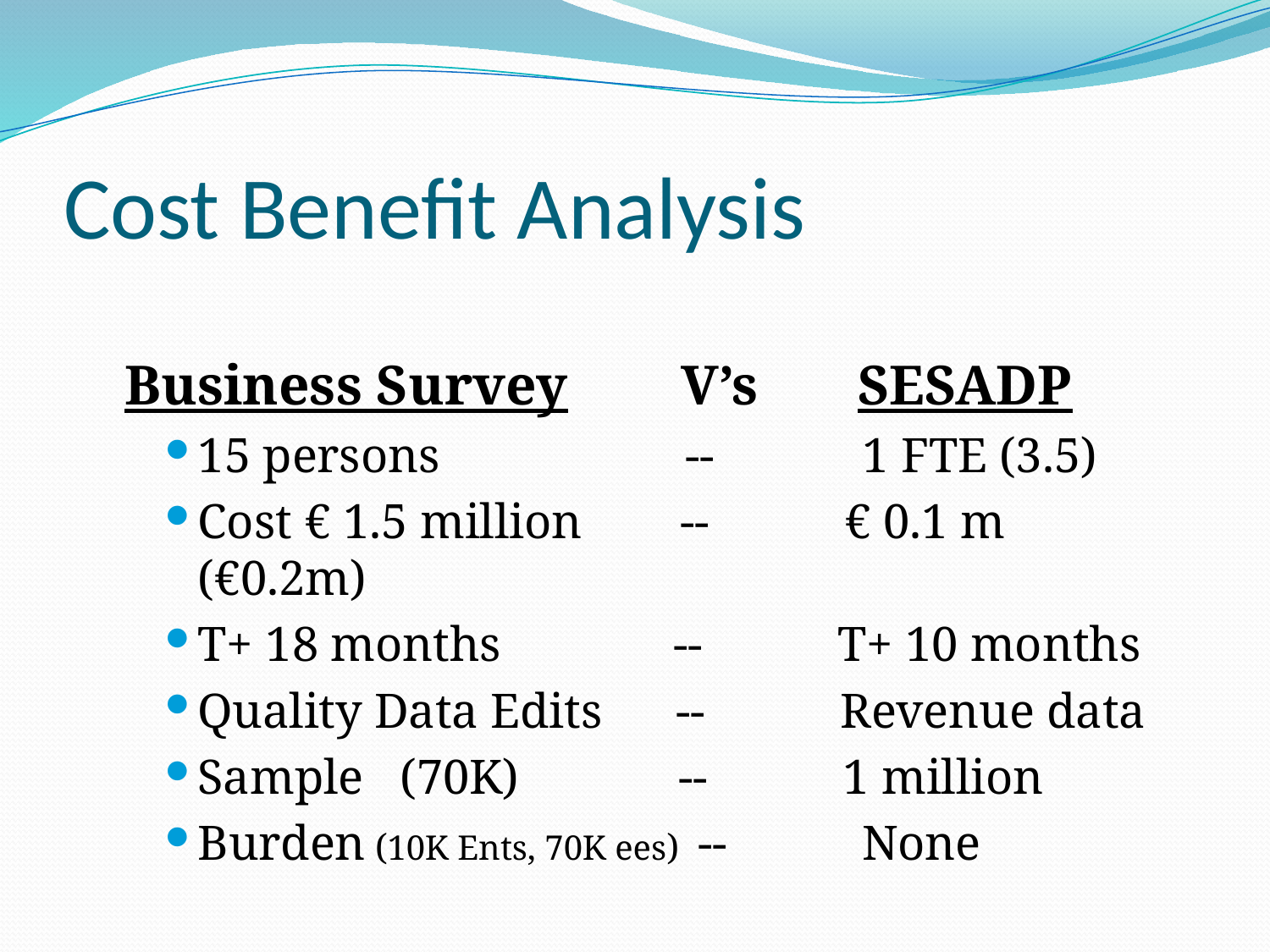

# Cost Benefit Analysis

Business Survey        V’s       SESADP
15 persons                    --            1 FTE (3.5)
Cost € 1.5 million        --           € 0.1 m  (€0.2m)
T+ 18 months              --           T+ 10 months
Quality Data Edits      --           Revenue data
Sample   (70K)             --           1 million
Burden (10K Ents, 70K ees)  --           None